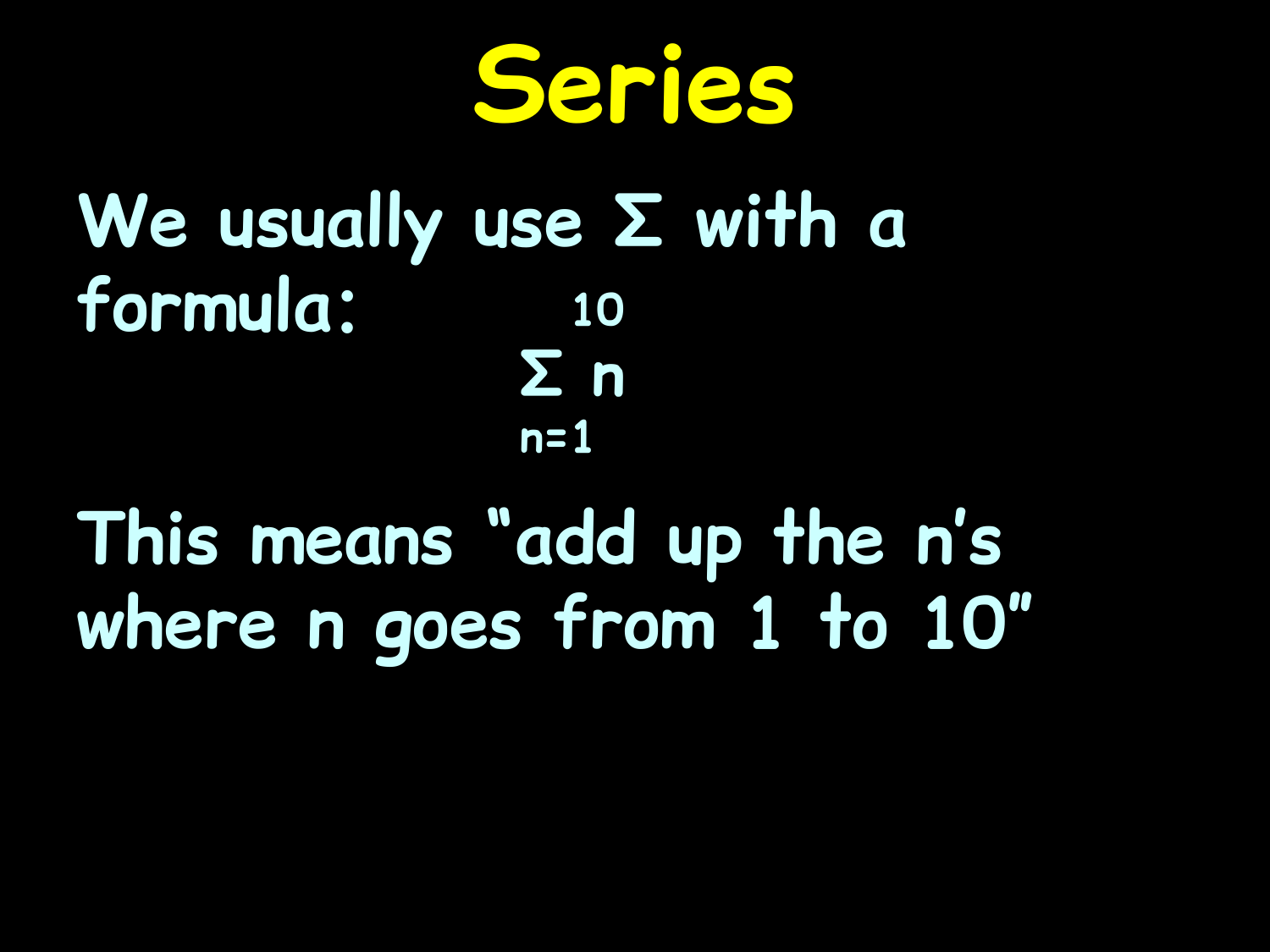

# Series
We usually use ∑ with a formula:

This means “add up the n’s where n goes from 1 to 10”
   10
∑ n
n=1